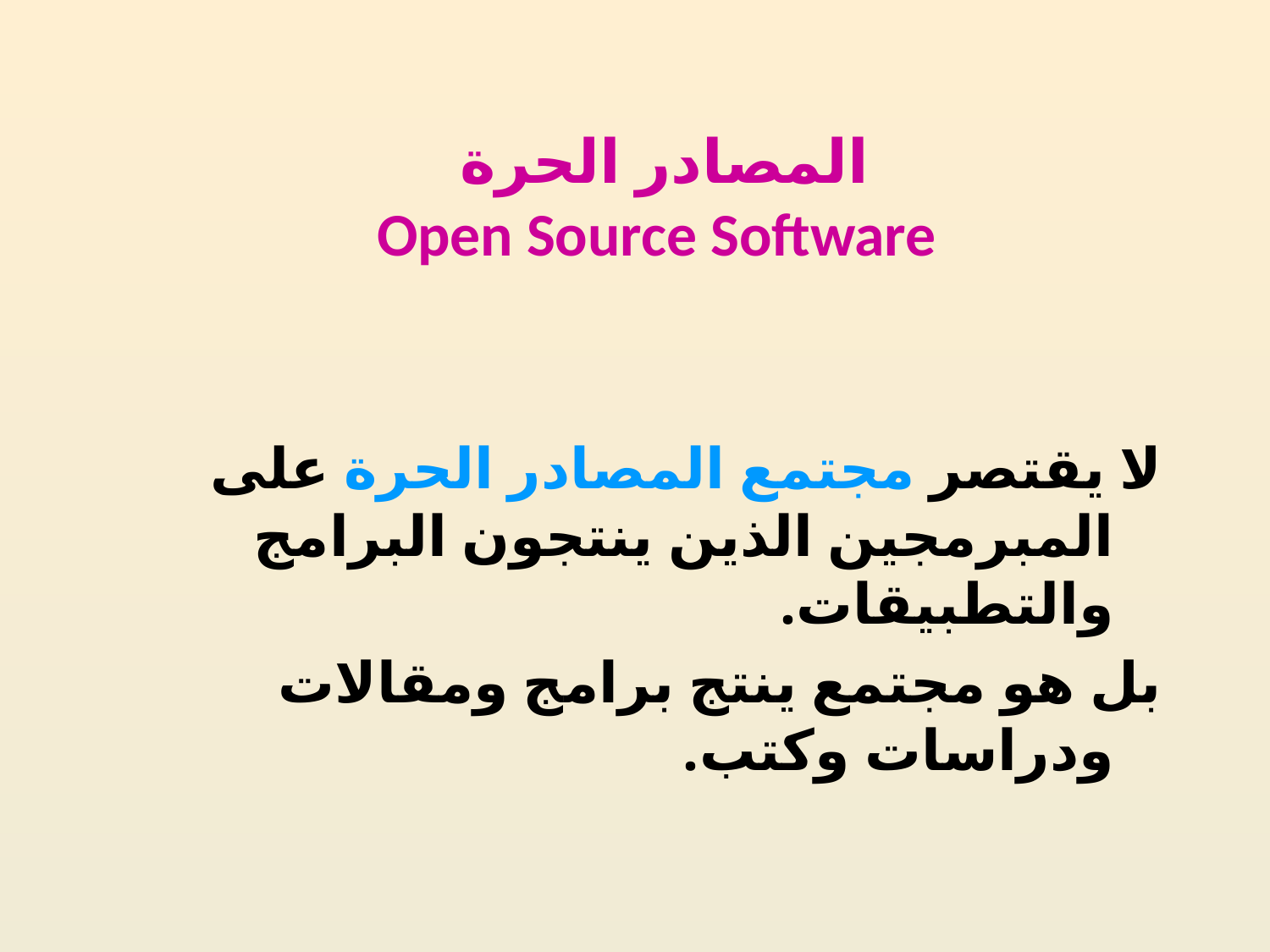

# المصادر الحرة Open Source Software
لا يقتصر مجتمع المصادر الحرة على المبرمجين الذين ينتجون البرامج والتطبيقات.
بل هو مجتمع ينتج برامج ومقالات ودراسات وكتب.